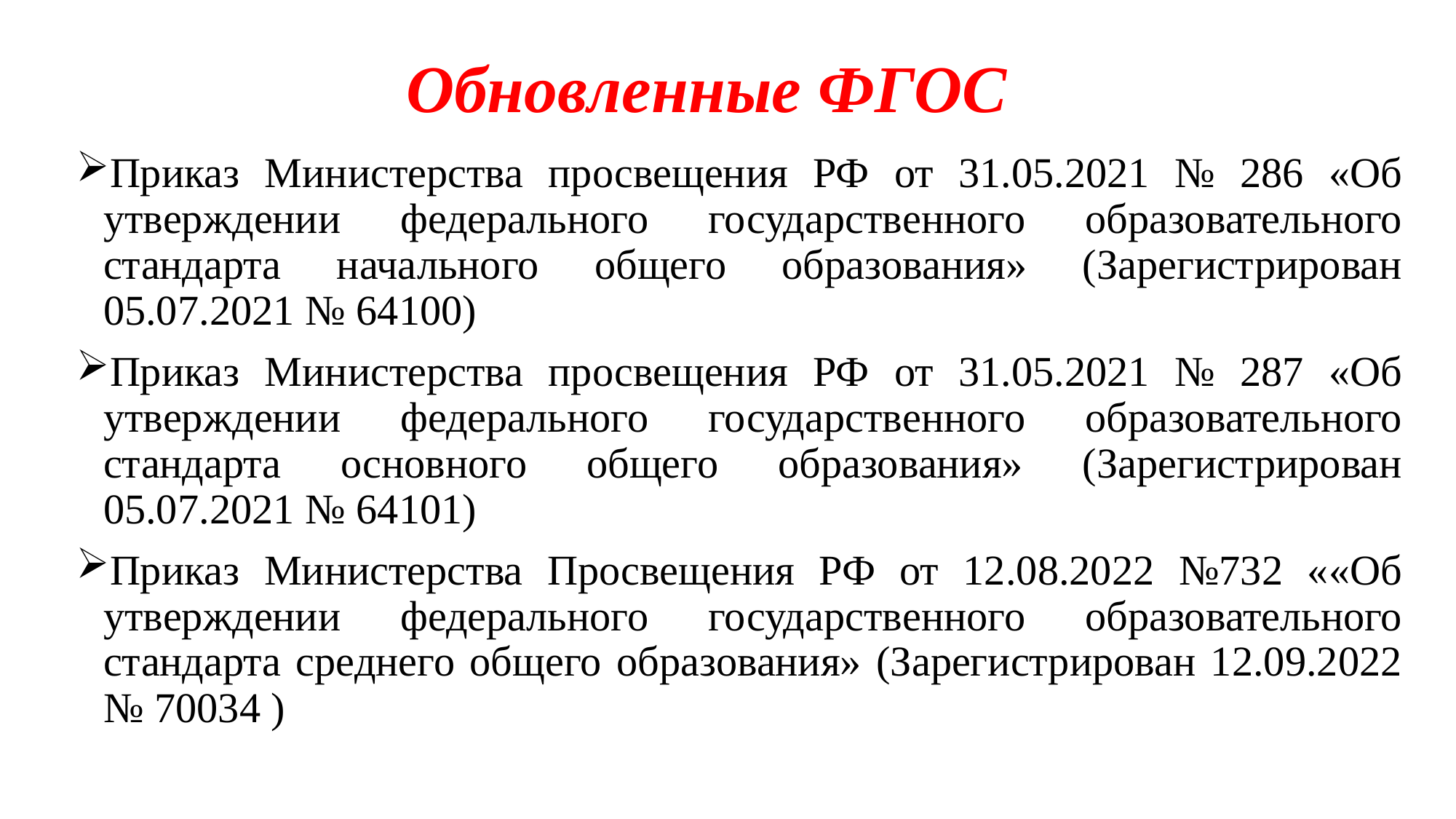

# Обновленные ФГОС
Приказ Министерства просвещения РФ от 31.05.2021 № 286 «Об утверждении федерального государственного образовательного стандарта начального общего образования» (Зарегистрирован 05.07.2021 № 64100)
Приказ Министерства просвещения РФ от 31.05.2021 № 287 «Об утверждении федерального государственного образовательного стандарта основного общего образования» (Зарегистрирован 05.07.2021 № 64101)
Приказ Министерства Просвещения РФ от 12.08.2022 №732 ««Об утверждении федерального государственного образовательного стандарта среднего общего образования» (Зарегистрирован 12.09.2022 № 70034 )